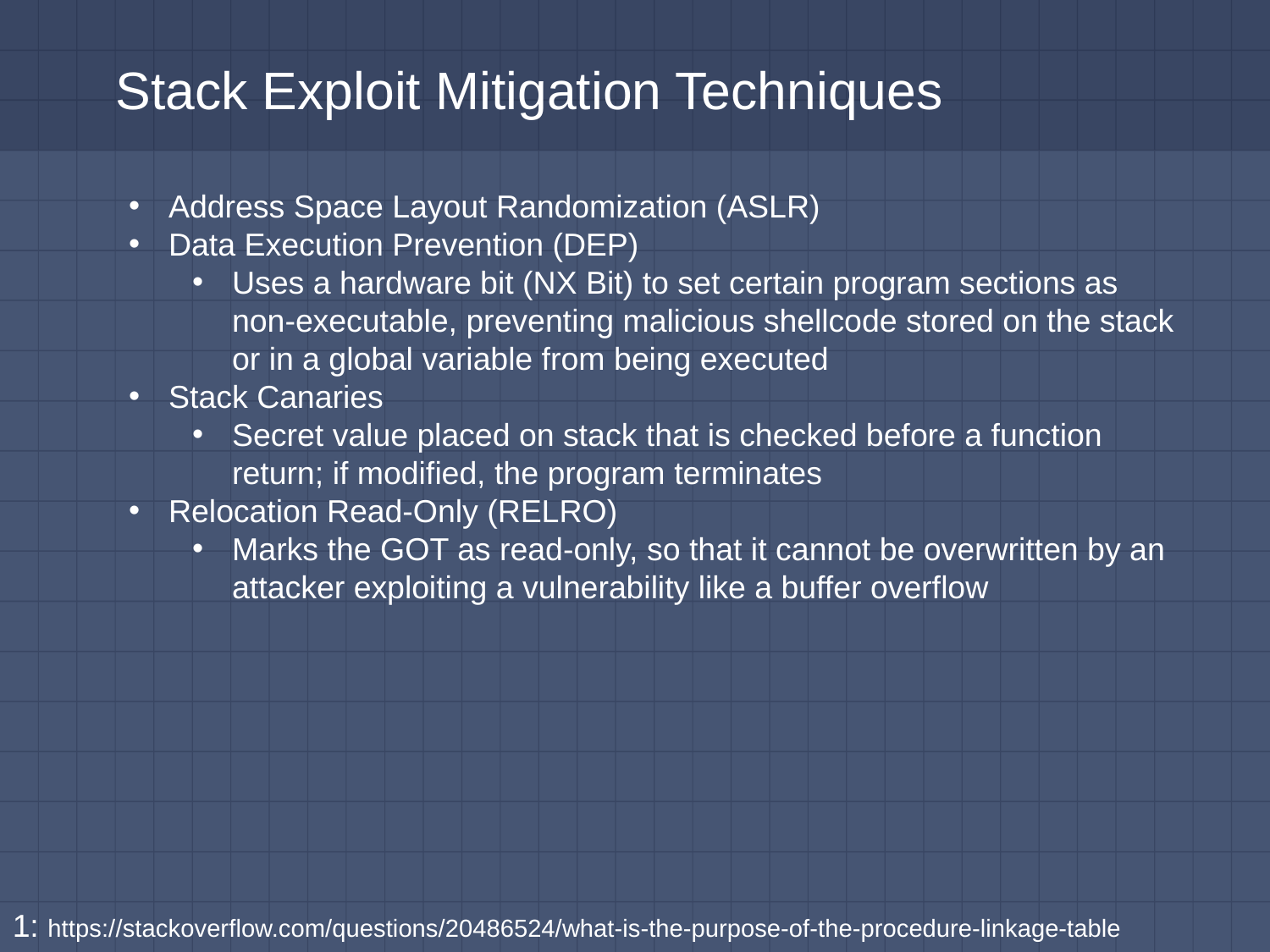

# Stack Exploit Mitigation Techniques
Address Space Layout Randomization (ASLR)
Data Execution Prevention (DEP)
Uses a hardware bit (NX Bit) to set certain program sections as non-executable, preventing malicious shellcode stored on the stack or in a global variable from being executed
Stack Canaries
Secret value placed on stack that is checked before a function return; if modified, the program terminates
Relocation Read-Only (RELRO)
Marks the GOT as read-only, so that it cannot be overwritten by an attacker exploiting a vulnerability like a buffer overflow
1: https://stackoverflow.com/questions/20486524/what-is-the-purpose-of-the-procedure-linkage-table